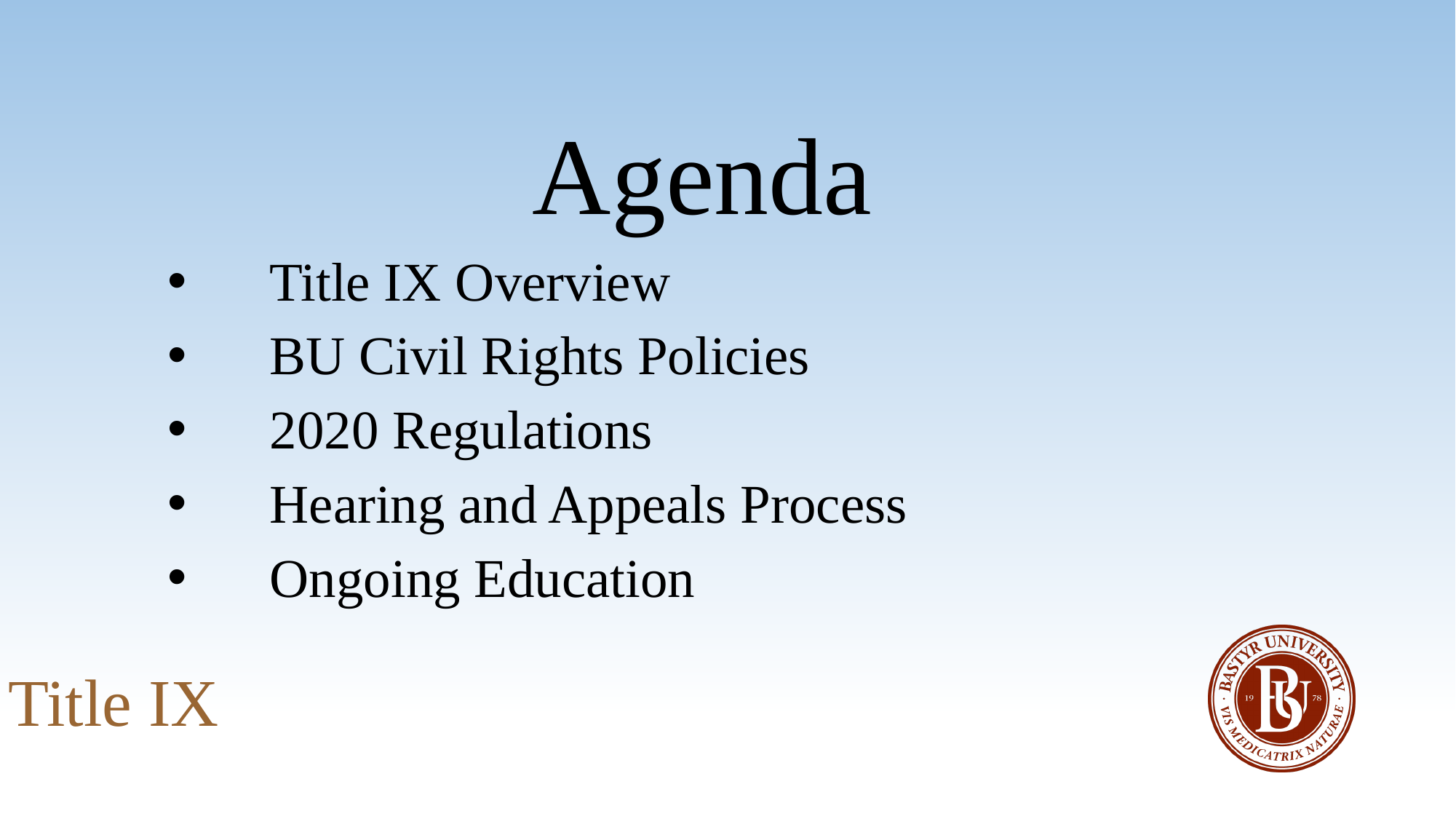

#
Agenda
Title IX Overview
BU Civil Rights Policies
2020 Regulations
Hearing and Appeals Process
Ongoing Education
Title IX